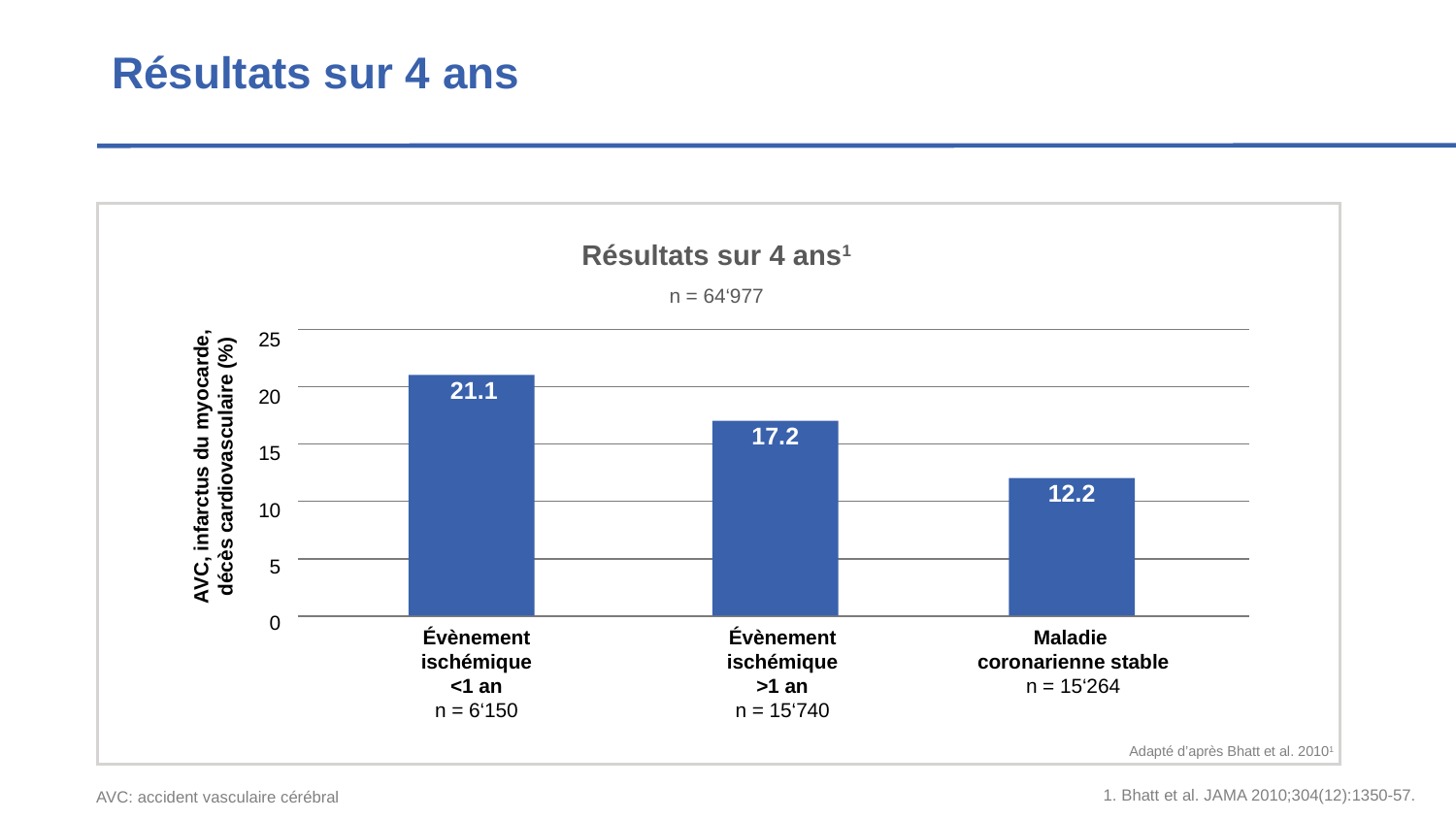

Résultats sur 4 ans

Résultats sur 4 ans1
n = 64‘977
25
20
15
10
5
0
AVC, infarctus du myocarde, décès cardiovasculaire (%)

21.1

17.2

12.2
Évènement ischémique
<1 an
n = 6‘150
Évènement ischémique
>1 an
n = 15‘740
Maladie
coronarienne stable
n = 15‘264
Adapté d’après Bhatt et al. 20101
1. Bhatt et al. JAMA 2010;304(12):1350-57.
AVC: accident vasculaire cérébral